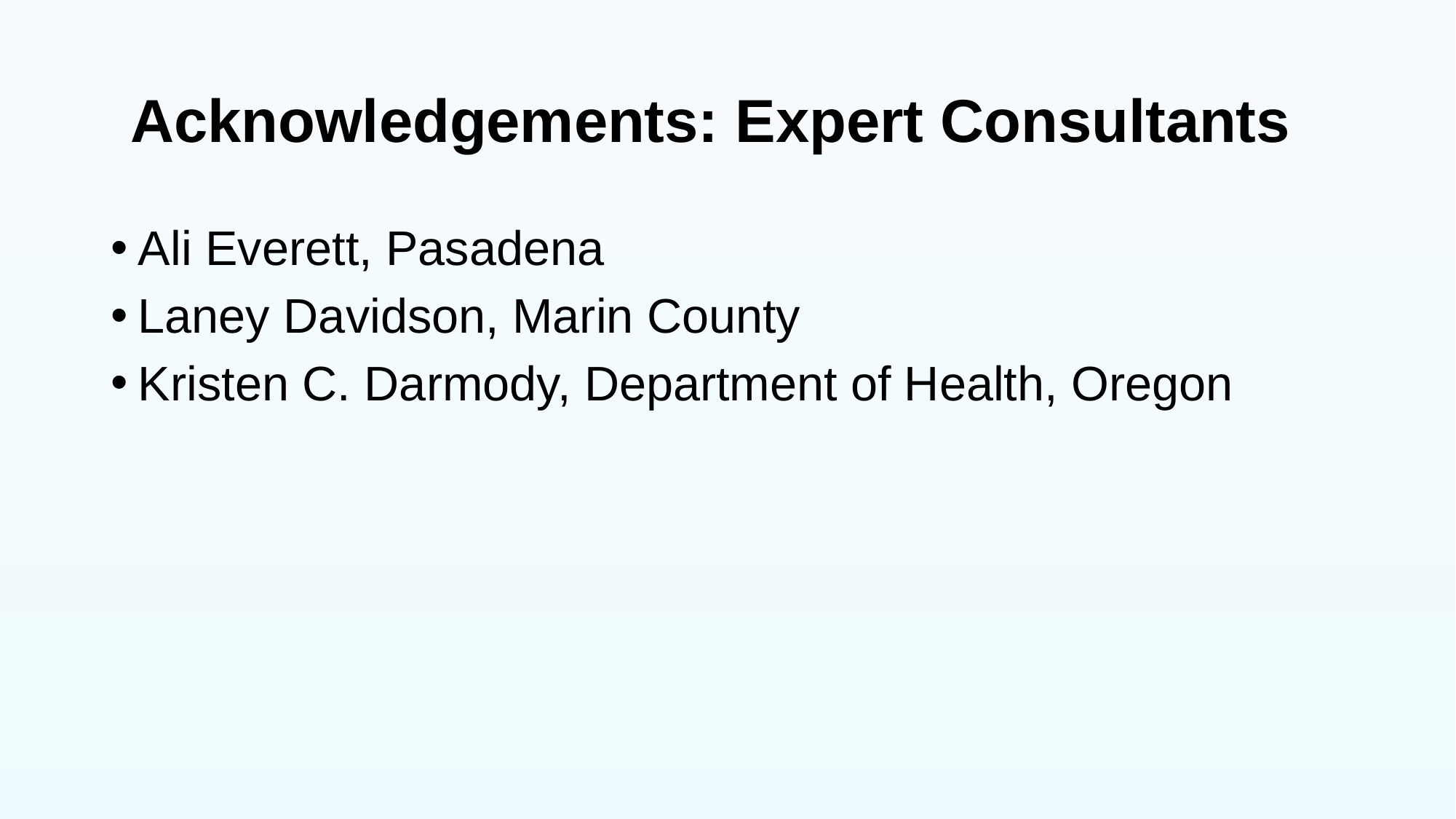

# Acknowledgements: Expert Consultants
Ali Everett, Pasadena
Laney Davidson, Marin County
Kristen C. Darmody, Department of Health, Oregon